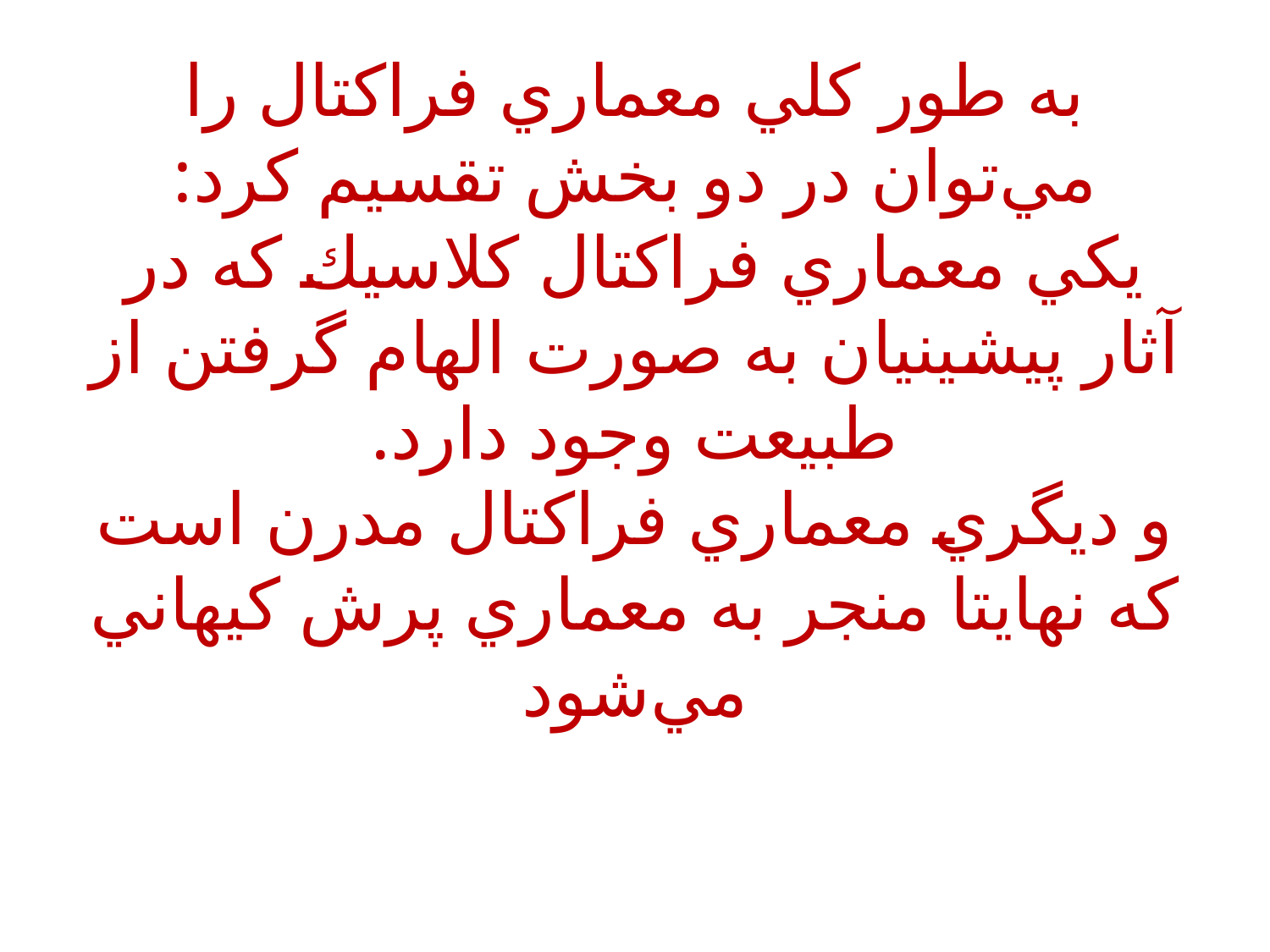

# به طور كلي معماري فراكتال را مي‌توان در دو بخش تقسيم كرد: يكي معماري فراكتال كلاسيك كه در آثار پيشينيان به صورت الهام گرفتن از طبيعت وجود دارد. و ديگري معماري فراكتال مدرن است كه نهايتا منجر به معماري پرش كيهاني مي‌شود